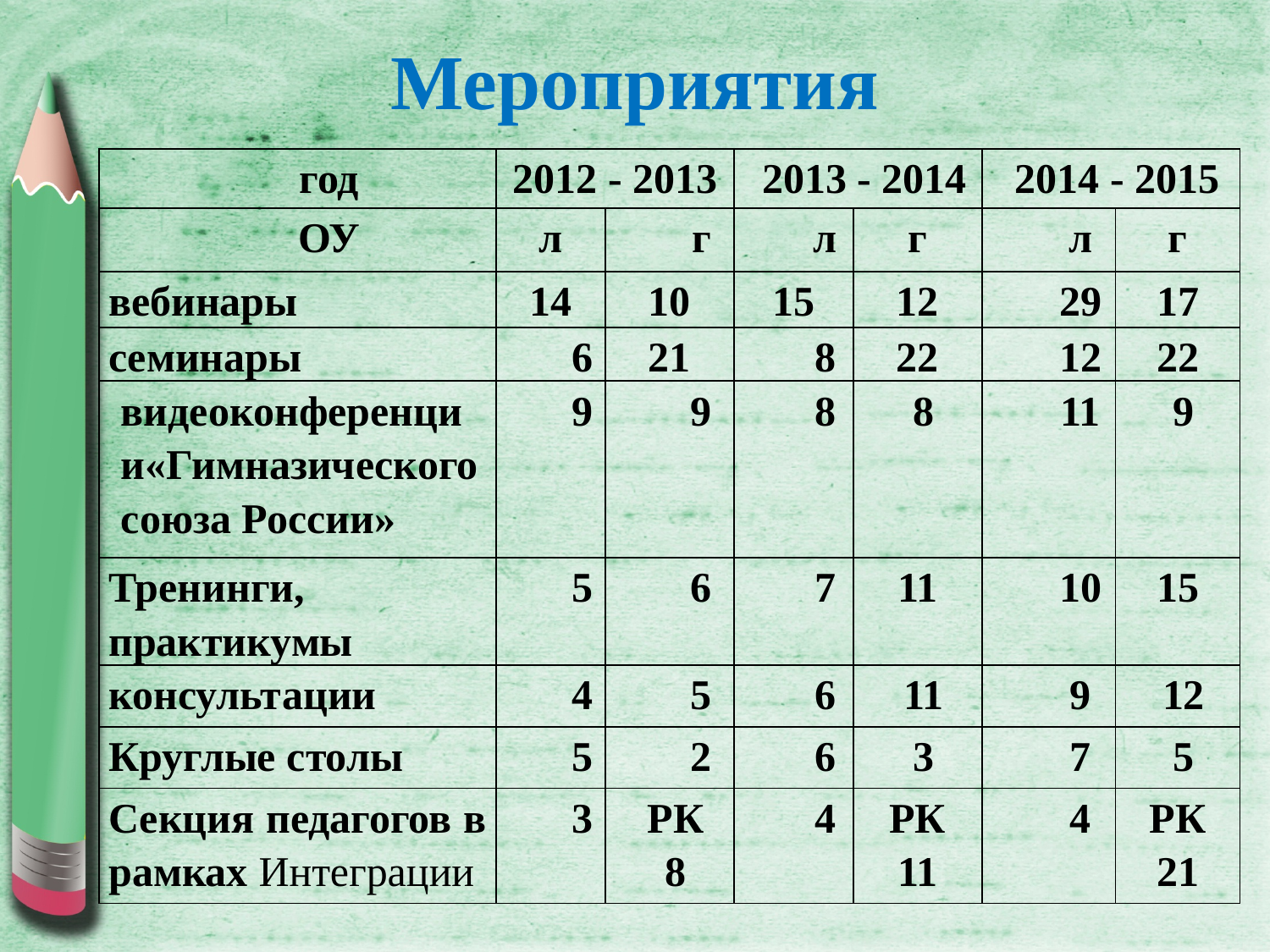

# Мероприятия
| год | 2012 - 2013 |  | 2013 - 2014 |  | 2014 - 2015 |  |
| --- | --- | --- | --- | --- | --- | --- |
| ОУ | л | г | л | г | л | г |
| вебинары | 14 | 10 | 15 | 12 | 29 | 17 |
| семинары | 6 | 21 | 8 | 22 | 12 | 22 |
| видеоконференции«Гимназического союза России» | 9 | 9 | 8 | 8 | 11 | 9 |
| Тренинги, практикумы | 5 | 6 | 7 | 11 | 10 | 15 |
| консультации | 4 | 5 | 6 | 11 | 9 | 12 |
| Круглые столы | 5 | 2 | 6 | 3 | 7 | 5 |
| Секция педагогов в рамках Интеграции | 3 | РК 8 | 4 | РК 11 | 4 | РК 21 |